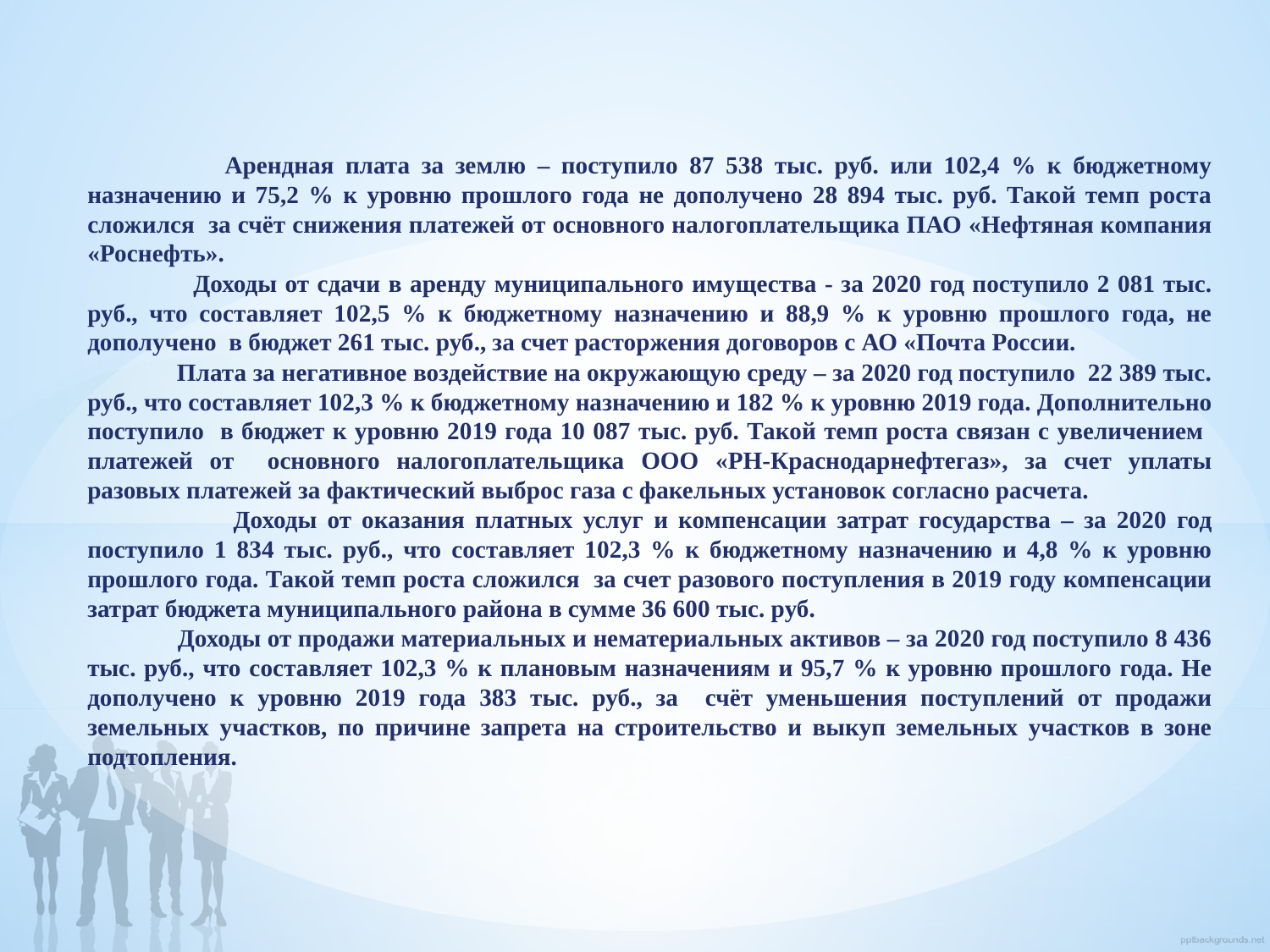

Арендная плата за землю – поступило 87 538 тыс. руб. или 102,4 % к бюджетному назначению и 75,2 % к уровню прошлого года не дополучено 28 894 тыс. руб. Такой темп роста сложился  за счёт снижения платежей от основного налогоплательщика ПАО «Нефтяная компания «Роснефть».
             Доходы от сдачи в аренду муниципального имущества - за 2020 год поступило 2 081 тыс. руб., что составляет 102,5 % к бюджетному назначению и 88,9 % к уровню прошлого года, не дополучено  в бюджет 261 тыс. руб., за счет расторжения договоров с АО «Почта России.
              Плата за негативное воздействие на окружающую среду – за 2020 год поступило  22 389 тыс. руб., что составляет 102,3 % к бюджетному назначению и 182 % к уровню 2019 года. Дополнительно поступило  в бюджет к уровню 2019 года 10 087 тыс. руб. Такой темп роста связан с увеличением  платежей от  основного налогоплательщика ООО «РН-Краснодарнефтегаз», за счет уплаты разовых платежей за фактический выброс газа с факельных установок согласно расчета.
              Доходы от оказания платных услуг и компенсации затрат государства – за 2020 год поступило 1 834 тыс. руб., что составляет 102,3 % к бюджетному назначению и 4,8 % к уровню прошлого года. Такой темп роста сложился  за счет разового поступления в 2019 году компенсации затрат бюджета муниципального района в сумме 36 600 тыс. руб.
              Доходы от продажи материальных и нематериальных активов – за 2020 год поступило 8 436 тыс. руб., что составляет 102,3 % к плановым назначениям и 95,7 % к уровню прошлого года. Не дополучено к уровню 2019 года 383 тыс. руб., за  счёт уменьшения поступлений от продажи земельных участков, по причине запрета на строительство и выкуп земельных участков в зоне подтопления.